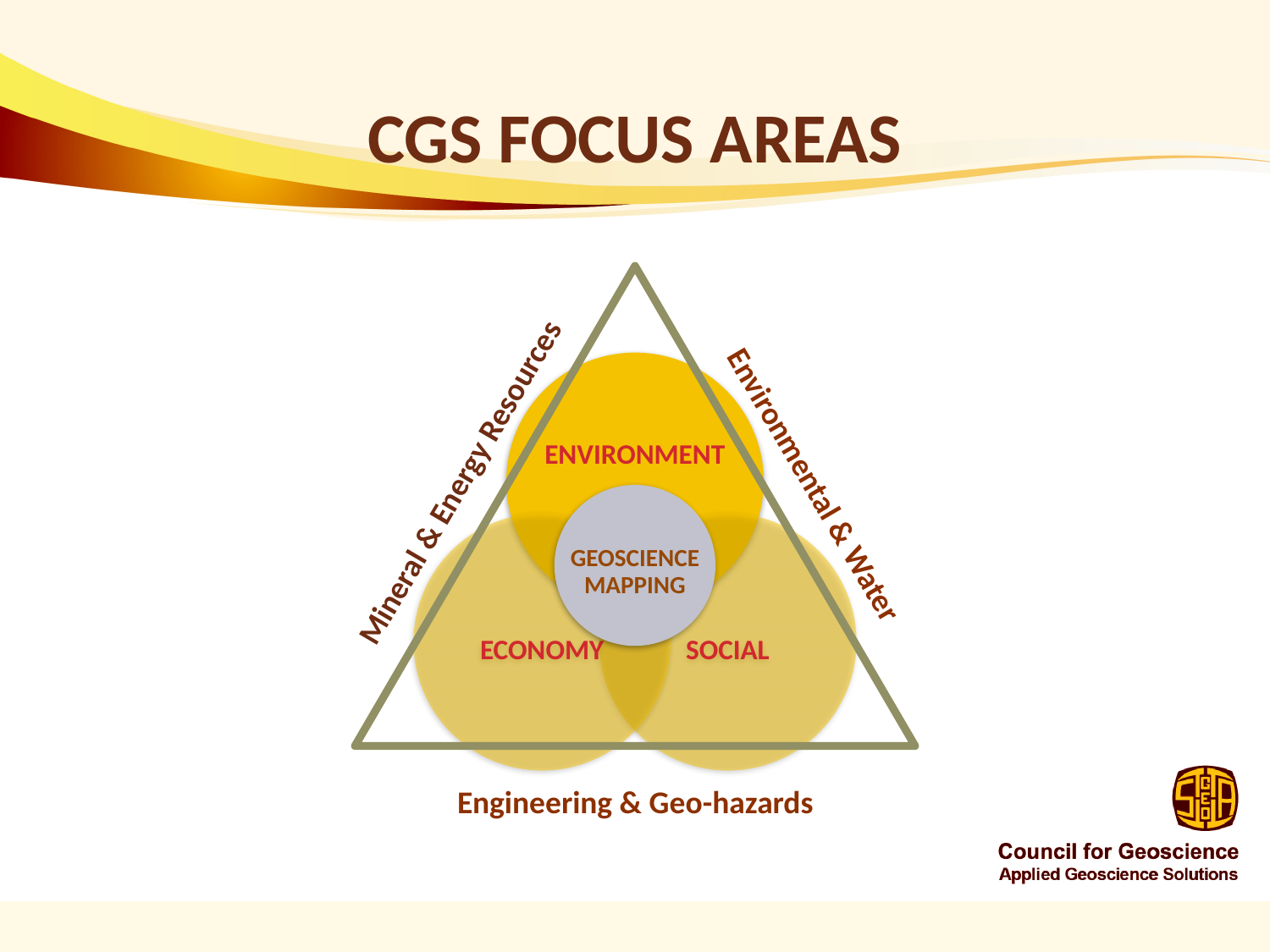

# CGS FOCUS AREAS

ENVIRONMENT
SOCIAL
ECONOMY
Mineral & Energy Resources
Environmental & Water

GEOSCIENCE MAPPING
Engineering & Geo-hazards